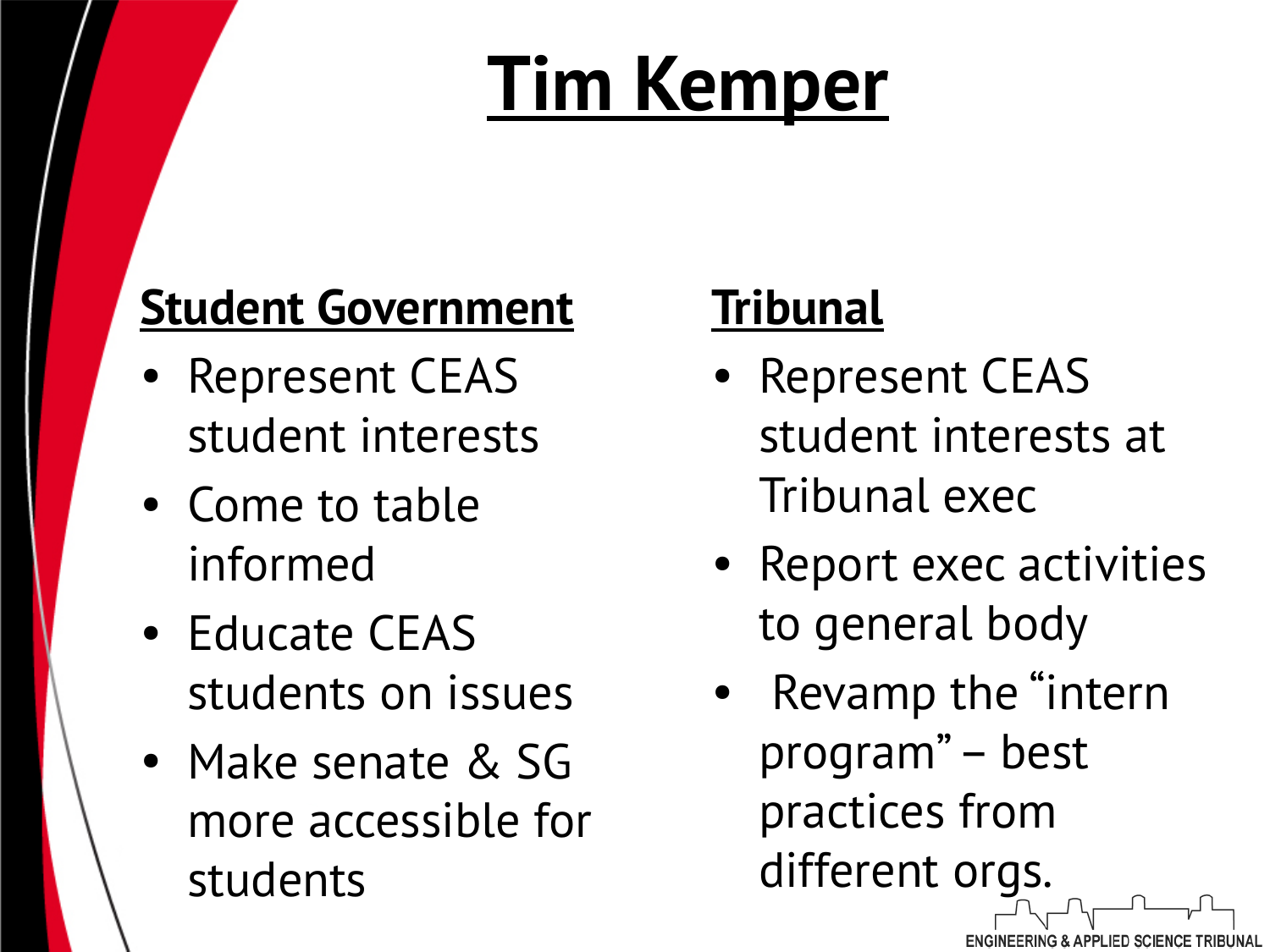

# Tim Kemper
Student Government
Represent CEAS student interests
Come to table informed
Educate CEAS students on issues
Make senate & SG more accessible for students
Tribunal
Represent CEAS student interests at Tribunal exec
Report exec activities to general body
 Revamp the “intern program” – best practices from different orgs.